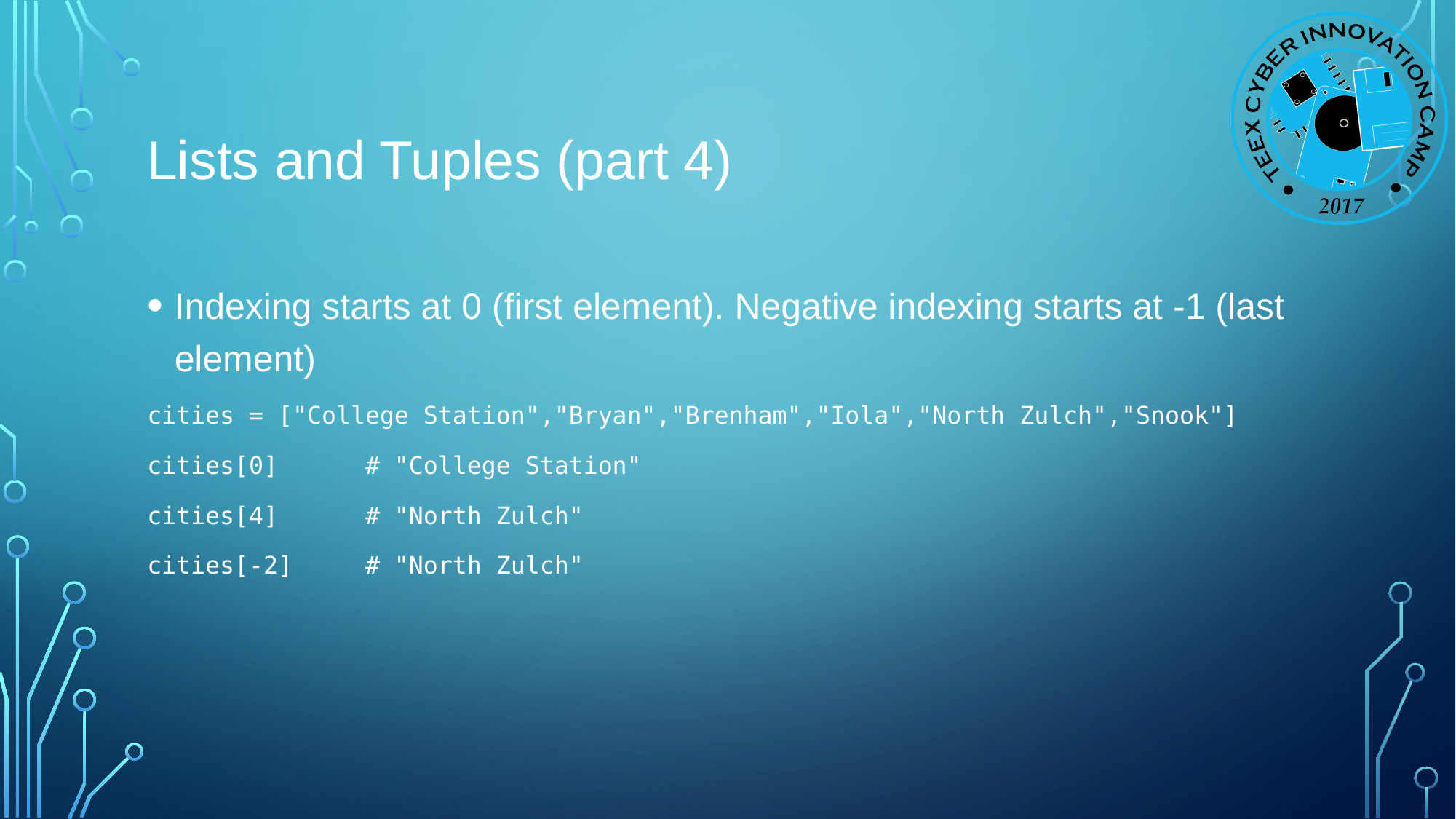

# Lists and Tuples (part 4)
Indexing starts at 0 (first element). Negative indexing starts at -1 (last element)
cities = ["College Station","Bryan","Brenham","Iola","North Zulch","Snook"]
cities[0]      # "College Station"
cities[4]      # "North Zulch"
cities[-2]     # "North Zulch"